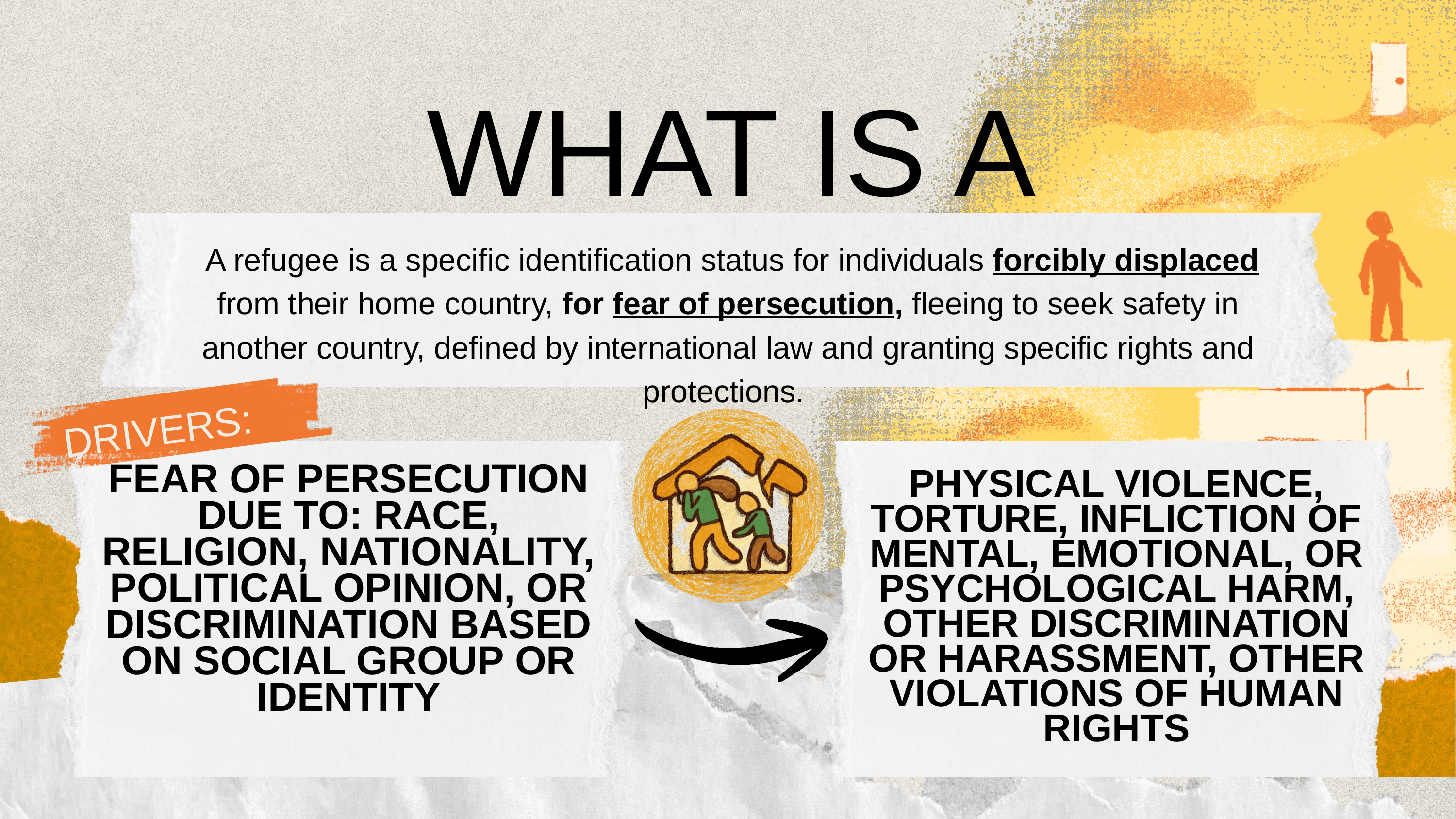

WHAT IS A “REFUGEE”?

 A refugee is a specific identification status for individuals forcibly displaced from their home country, for fear of persecution, fleeing to seek safety in another country, defined by international law and granting specific rights and protections.

DRIVERS:

FEAR OF PERSECUTION DUE TO: RACE, RELIGION, NATIONALITY, POLITICAL OPINION, OR DISCRIMINATION BASED ON SOCIAL GROUP OR IDENTITY
PHYSICAL VIOLENCE, TORTURE, INFLICTION OF MENTAL, EMOTIONAL, OR PSYCHOLOGICAL HARM, OTHER DISCRIMINATION OR HARASSMENT, OTHER VIOLATIONS OF HUMAN RIGHTS